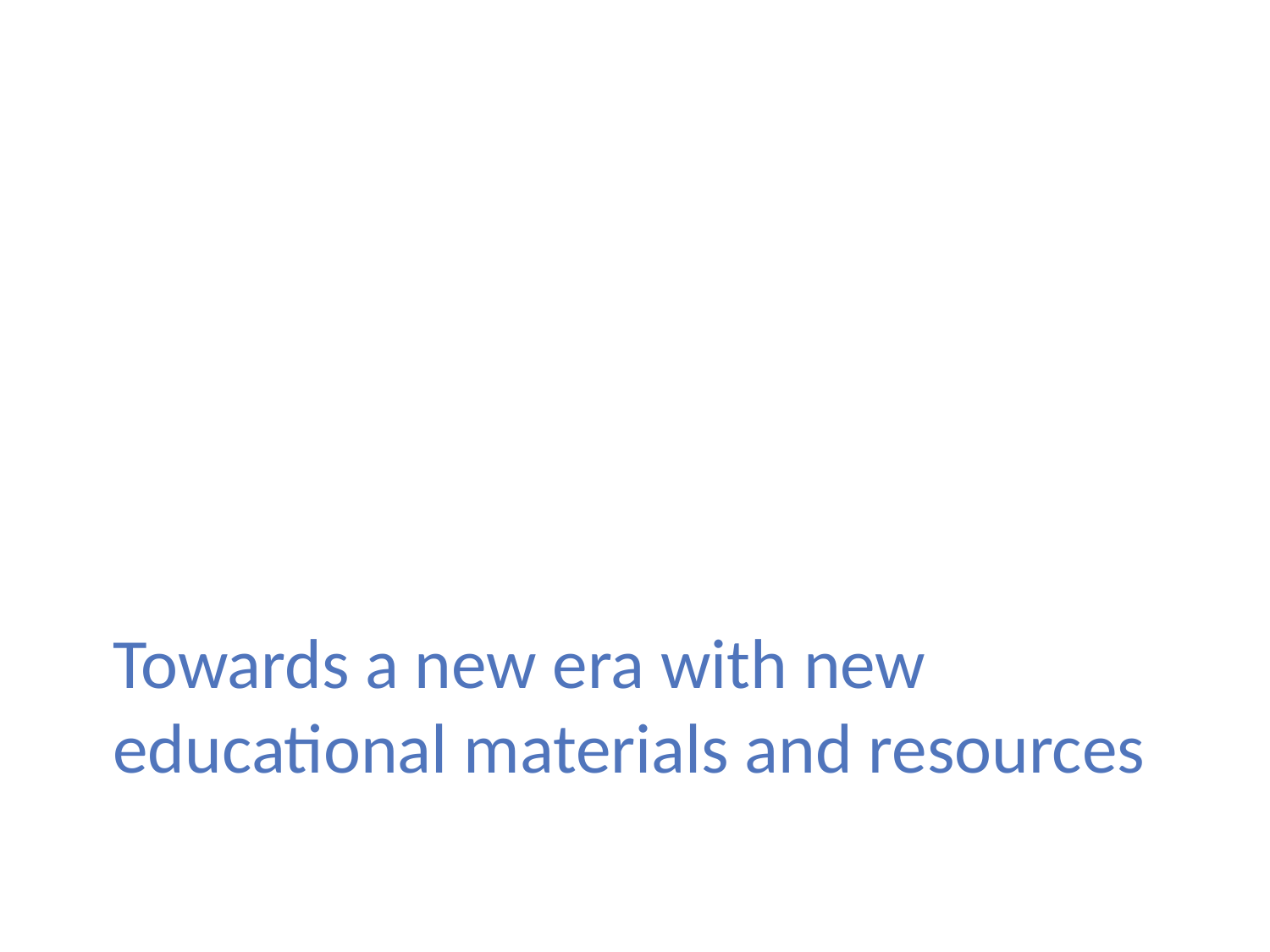

# Towards a new era with new educational materials and resources